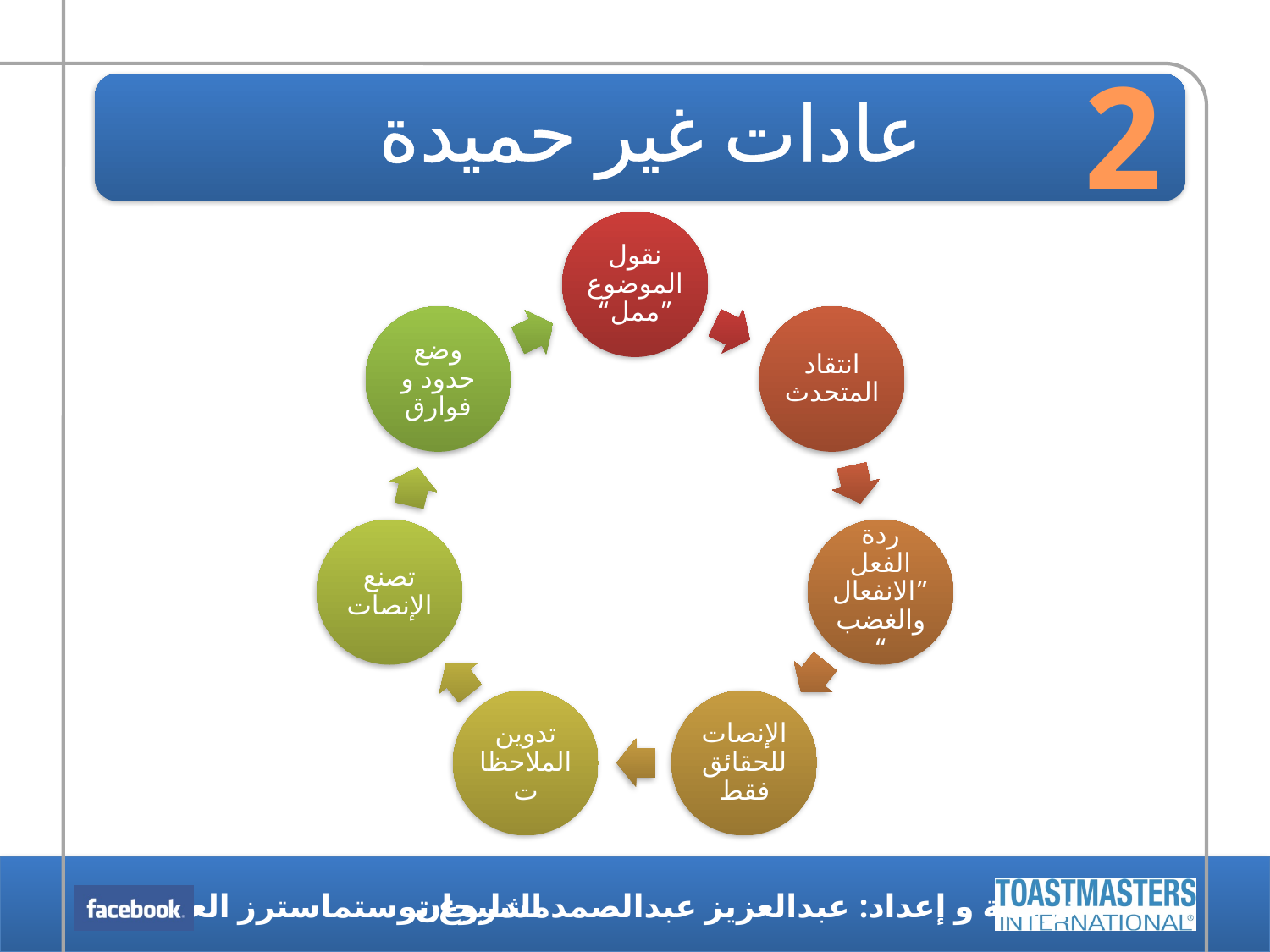

2
# عادات غير حميدة

نقول الموضوع ”ممل“

انتقاد المتحدث

ردة الفعل ”الانفعال والغضب“

الإنصات للحقائق فقط

تدوين الملاحظات

تصنع الإنصات

وضع حدود و فوارق